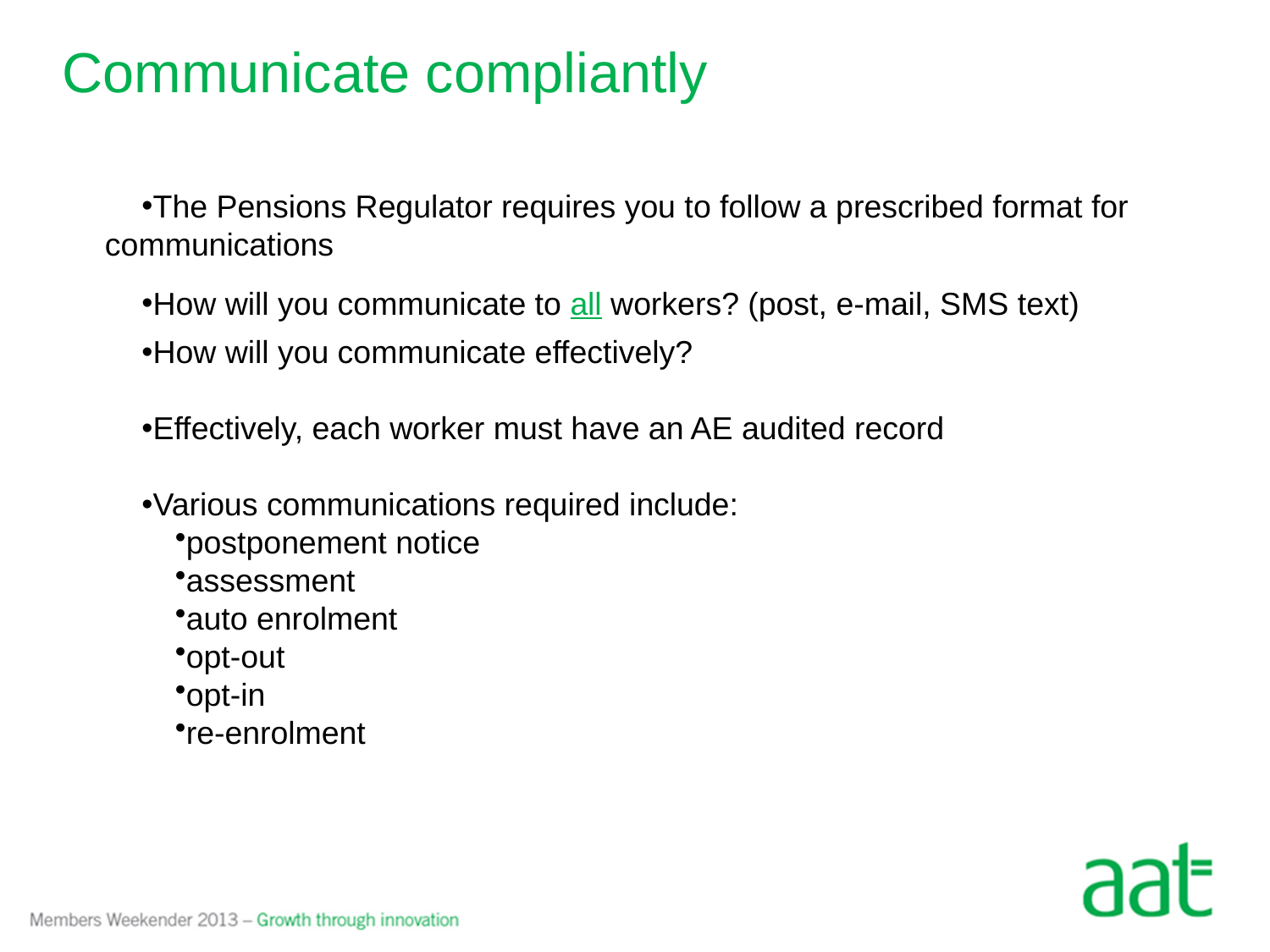

Communicate compliantly
The Pensions Regulator requires you to follow a prescribed format for communications
How will you communicate to all workers? (post, e-mail, SMS text)
How will you communicate effectively?
Effectively, each worker must have an AE audited record

Various communications required include:
postponement notice
assessment
auto enrolment
opt-out
opt-in
re-enrolment